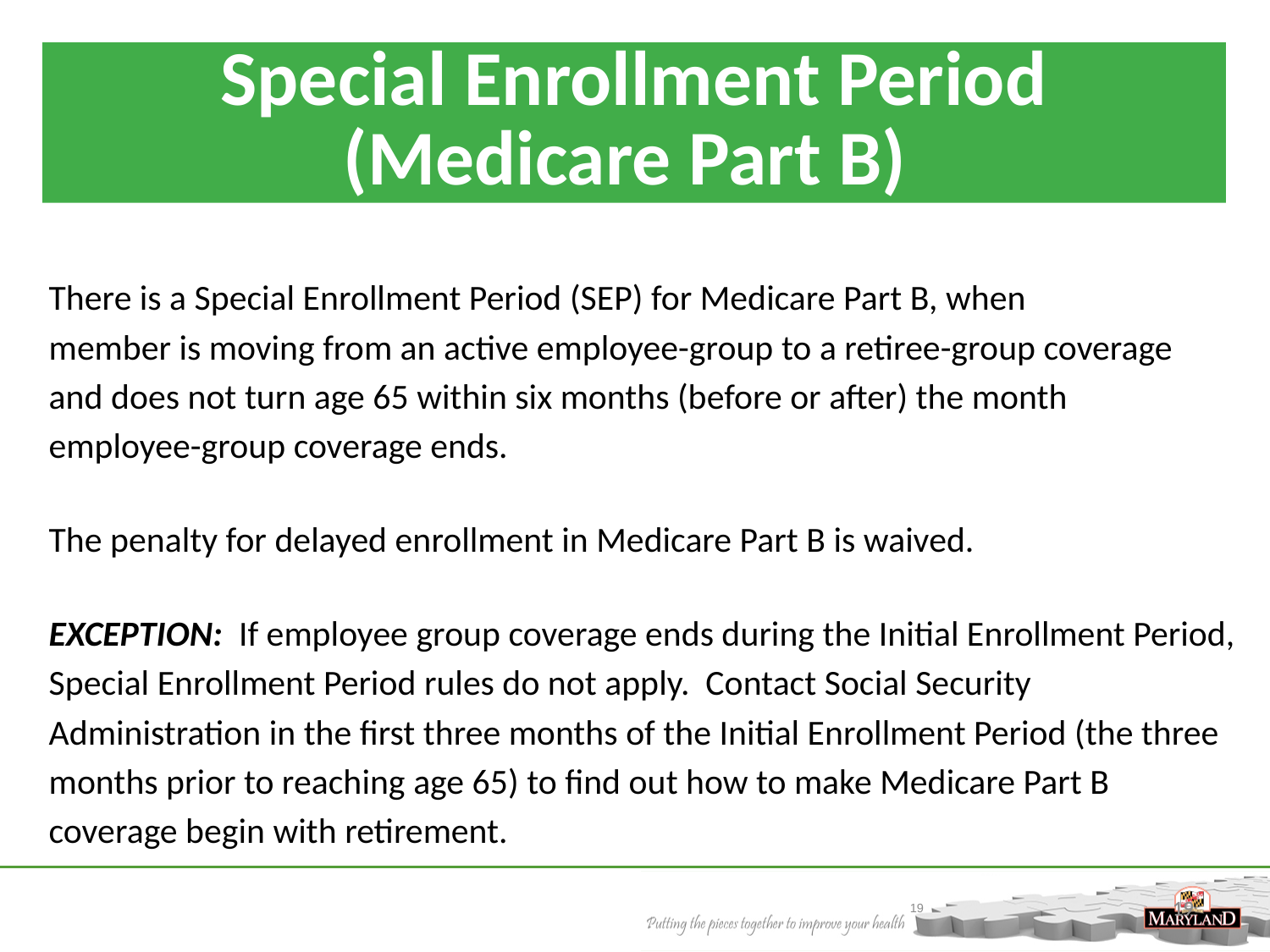

Special Enrollment Period
(Medicare Part B)
There is a Special Enrollment Period (SEP) for Medicare Part B, when
member is moving from an active employee-group to a retiree-group coverage
and does not turn age 65 within six months (before or after) the month
employee-group coverage ends.

The penalty for delayed enrollment in Medicare Part B is waived.

EXCEPTION:  If employee group coverage ends during the Initial Enrollment Period,
Special Enrollment Period rules do not apply.  Contact Social Security
Administration in the first three months of the Initial Enrollment Period (the three
months prior to reaching age 65) to find out how to make Medicare Part B
coverage begin with retirement.
19
19
19